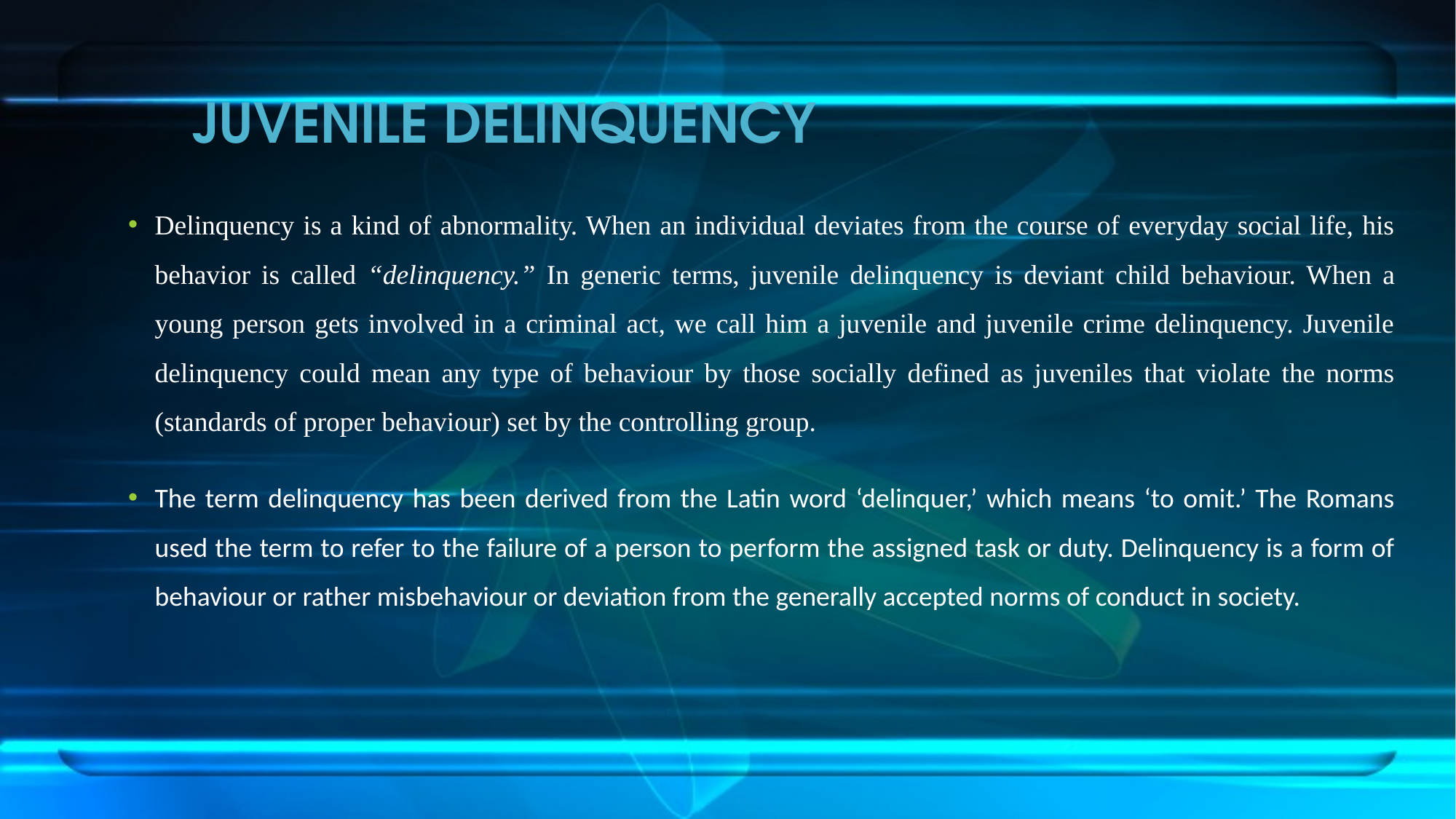

# JUVENILE DELINQUENCY
Delinquency is a kind of abnormality. When an individual deviates from the course of everyday social life, his behavior is called “delinquency.” In generic terms, juvenile delinquency is deviant child behaviour. When a young person gets involved in a criminal act, we call him a juvenile and juvenile crime delinquency. Juvenile delinquency could mean any type of behaviour by those socially defined as juveniles that violate the norms (standards of proper behaviour) set by the controlling group.
The term delinquency has been derived from the Latin word ‘delinquer,’ which means ‘to omit.’ The Romans used the term to refer to the failure of a person to perform the assigned task or duty. Delinquency is a form of behaviour or rather misbehaviour or deviation from the generally accepted norms of conduct in society.